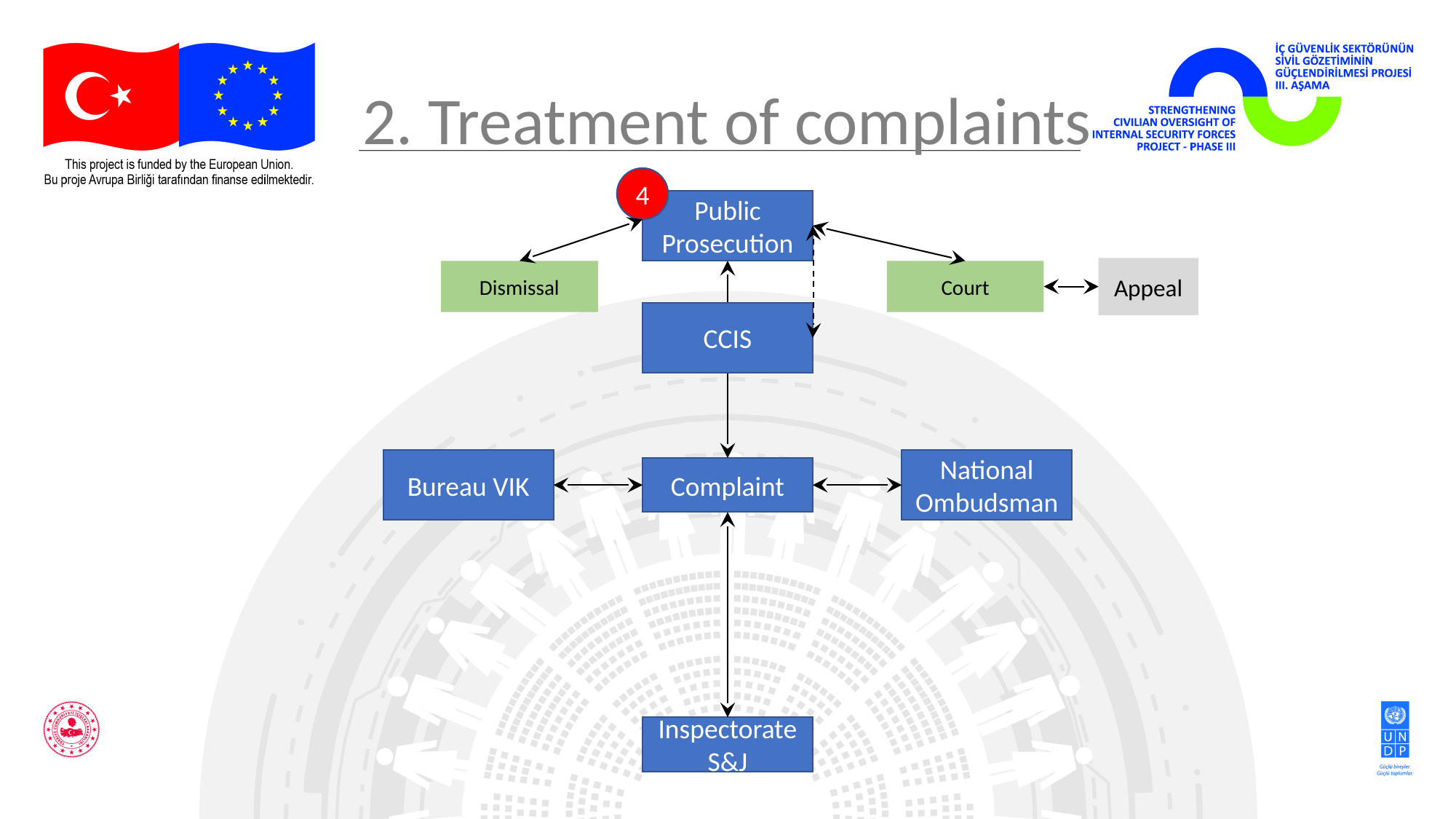

# 2. Treatment of complaints
4
Public Prosecution
National Ombudsman
Bureau VIK
Inspectorate S&J
Dismissal
CCIS
Appeal
Court
Complaint